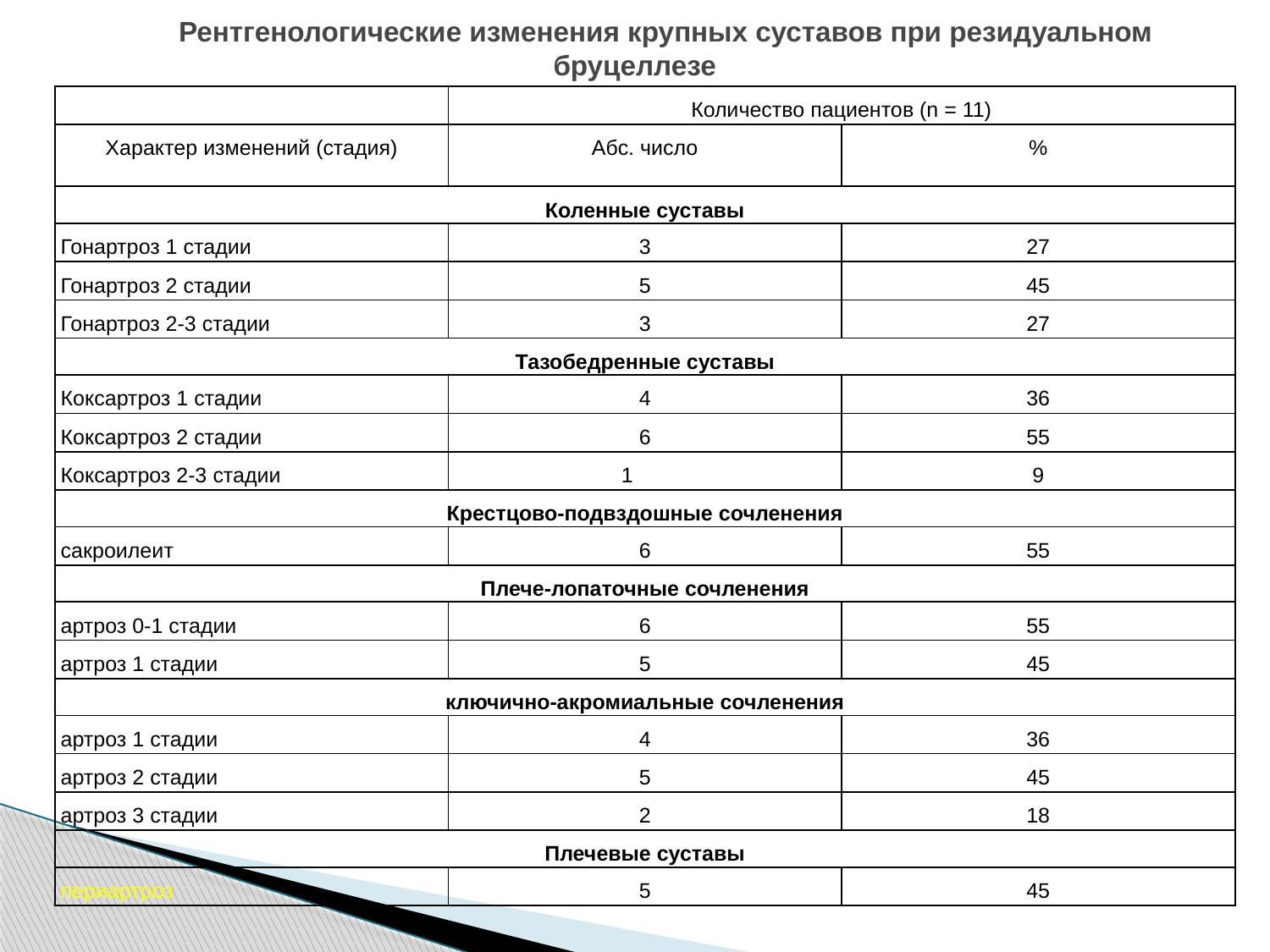

Рентгенологические изменения крупных суставов при резидуальном бруцеллезе
|  | Количество пациентов (n = 11) |  |
| --- | --- | --- |
| Характер изменений (стадия) | Абс. число | % |
| Коленные суставы |  |  |
| Гонартроз 1 стадии | 3 | 27 |
| Гонартроз 2 стадии | 5 | 45 |
| Гонартроз 2-3 стадии | 3 | 27 |
| Тазобедренные суставы |  |  |
| Коксартроз 1 стадии | 4 | 36 |
| Коксартроз 2 стадии | 6 | 55 |
| Коксартроз 2-3 стадии | 1 | 9 |
| Крестцово-подвздошные сочленения |  |  |
| сакроилеит | 6 | 55 |
| Плече-лопаточные сочленения |  |  |
| артроз 0-1 стадии | 6 | 55 |
| артроз 1 стадии | 5 | 45 |
| ключично-акромиальные сочленения |  |  |
| артроз 1 стадии | 4 | 36 |
| артроз 2 стадии | 5 | 45 |
| артроз 3 стадии | 2 | 18 |
| Плечевые суставы |  |  |
| периартроз | 5 | 45 |